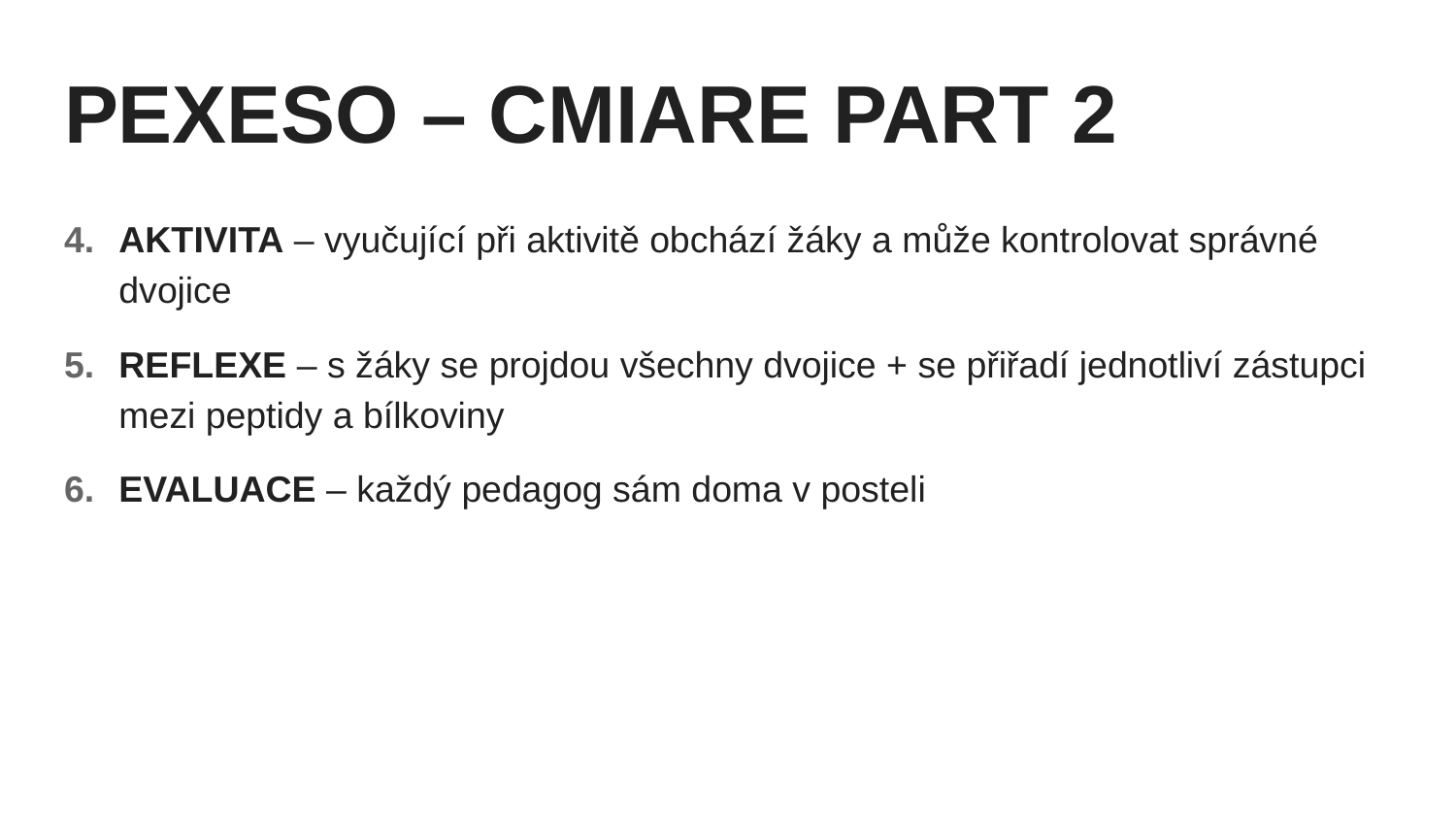

# PEXESO – CMIARE PART 2
AKTIVITA – vyučující při aktivitě obchází žáky a může kontrolovat správné dvojice
REFLEXE – s žáky se projdou všechny dvojice + se přiřadí jednotliví zástupci mezi peptidy a bílkoviny
EVALUACE – každý pedagog sám doma v posteli